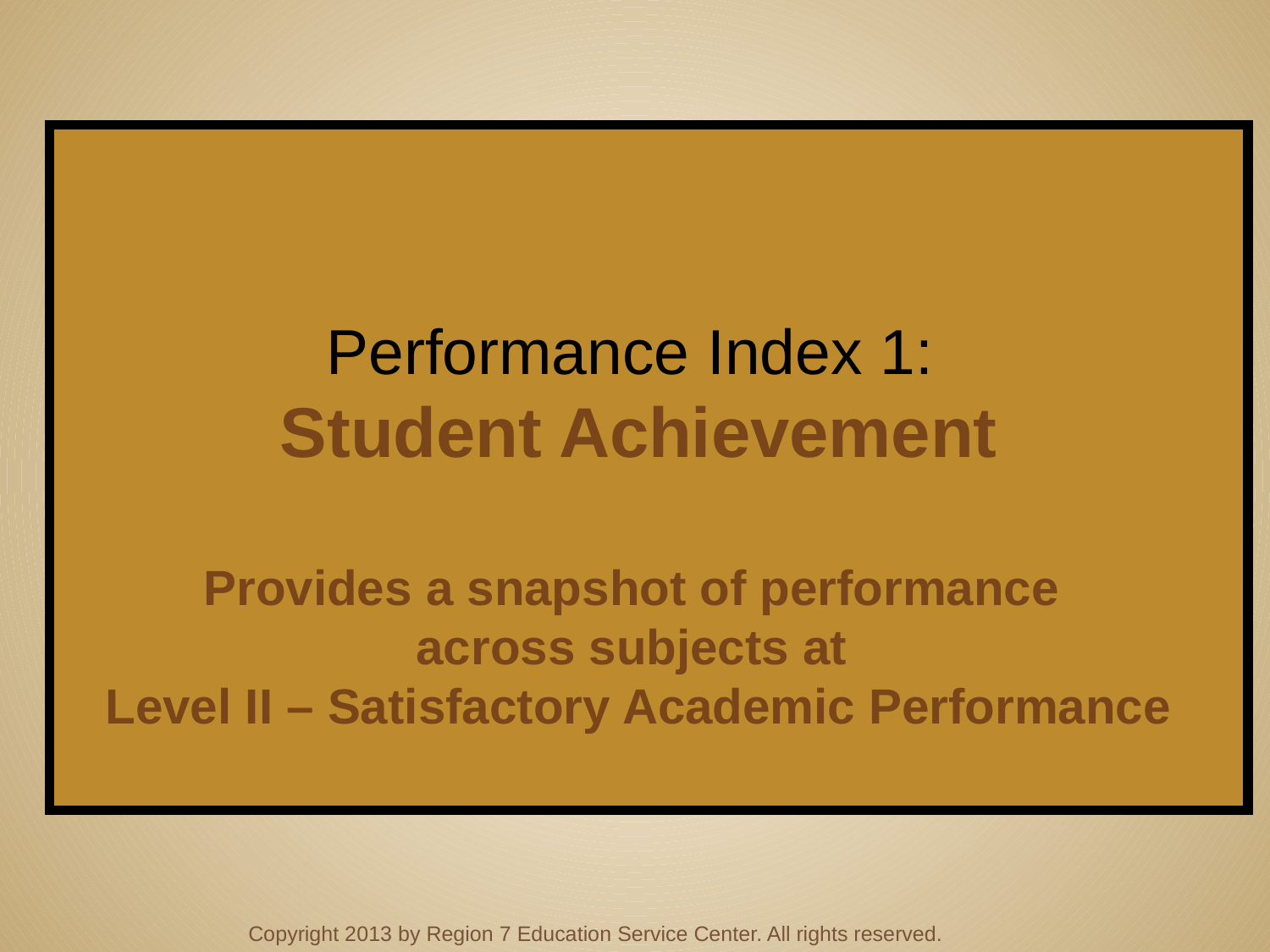

|  |
| --- |

Performance Index 1:
Student Achievement

Provides a snapshot of performance
across subjects at
Level II – Satisfactory Academic Performance
Copyright 2013 by Region 7 Education Service Center. All rights reserved.